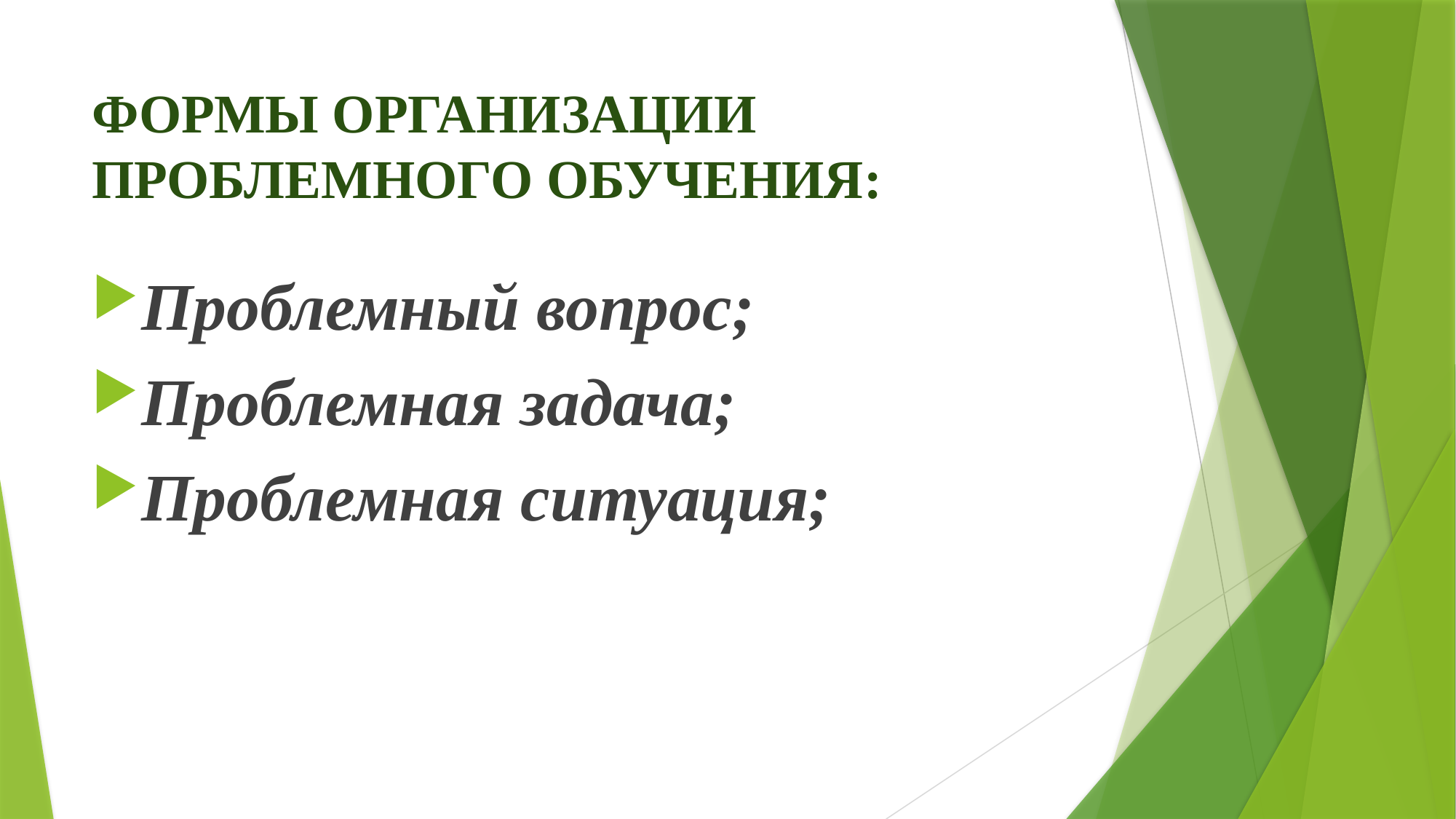

# ФОРМЫ ОРГАНИЗАЦИИ ПРОБЛЕМНОГО ОБУЧЕНИЯ:
Проблемный вопрос;
Проблемная задача;
Проблемная ситуация;